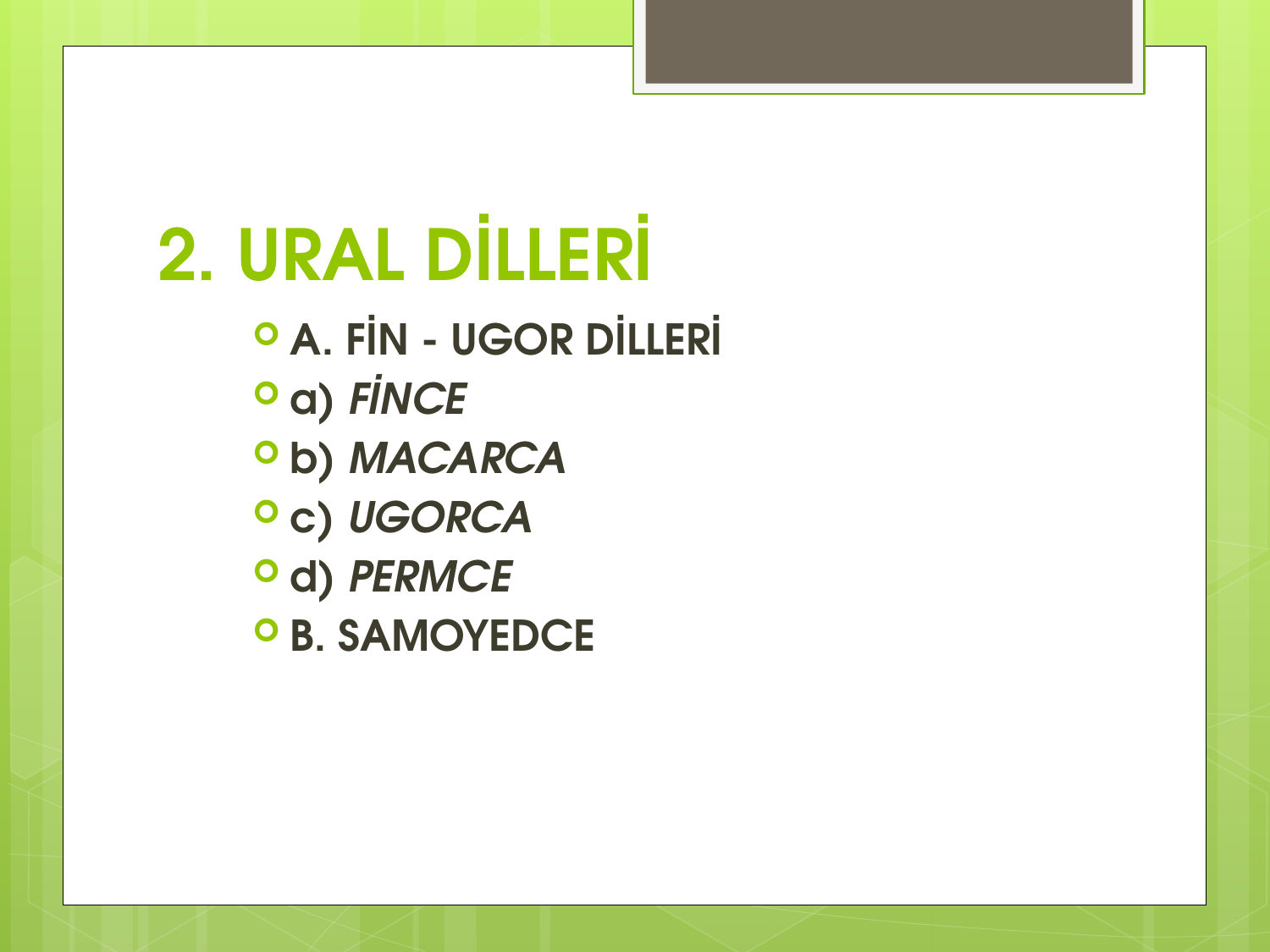

# 2. URAL DİLLERİ
A. FİN - UGOR DİLLERİ
a) FİNCE
b) MACARCA
c) UGORCA
d) PERMCE
B. SAMOYEDCE